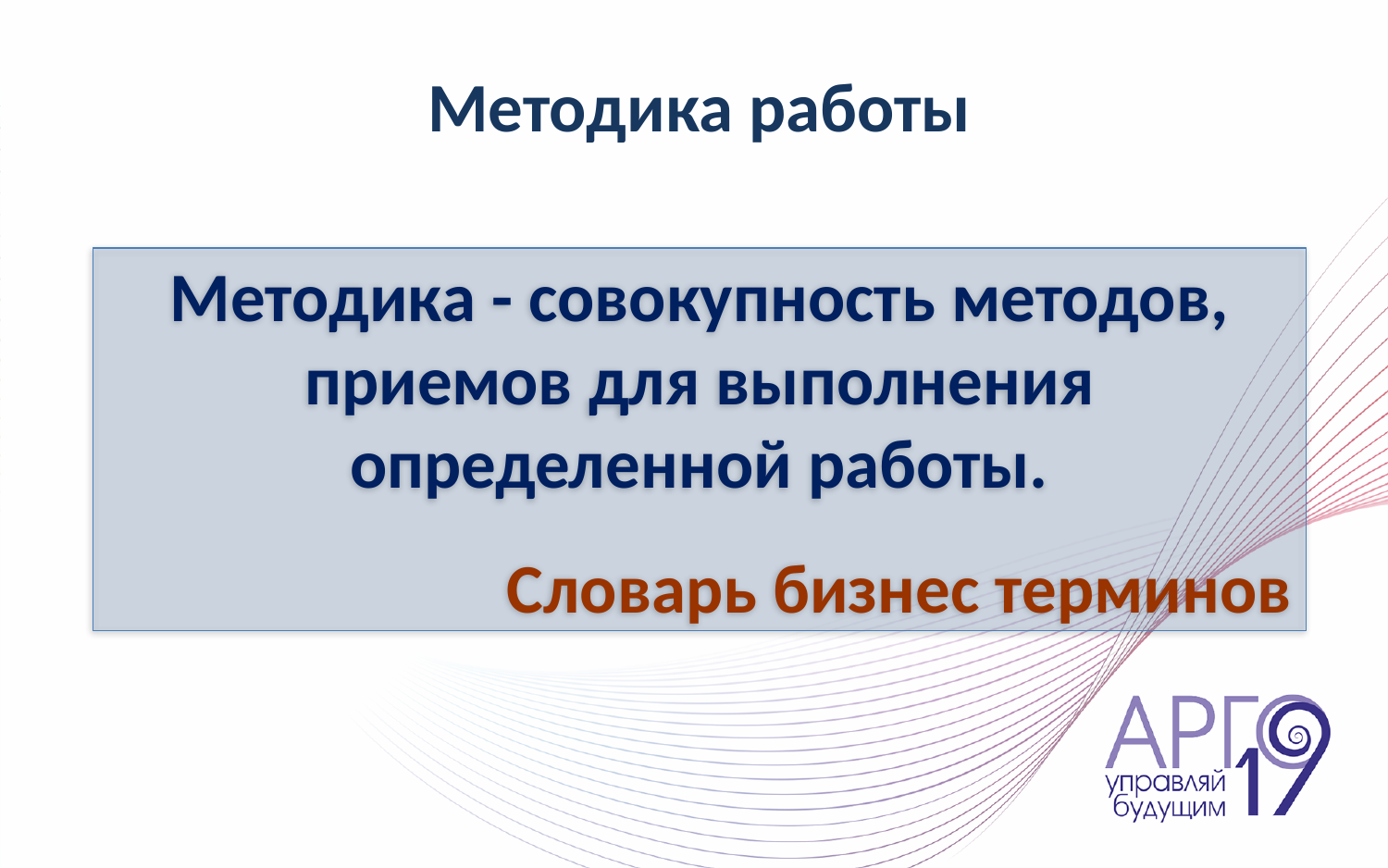

Методика работы
Методика - совокупность методов, приемов для выполнения определенной работы.

Словарь бизнес терминов